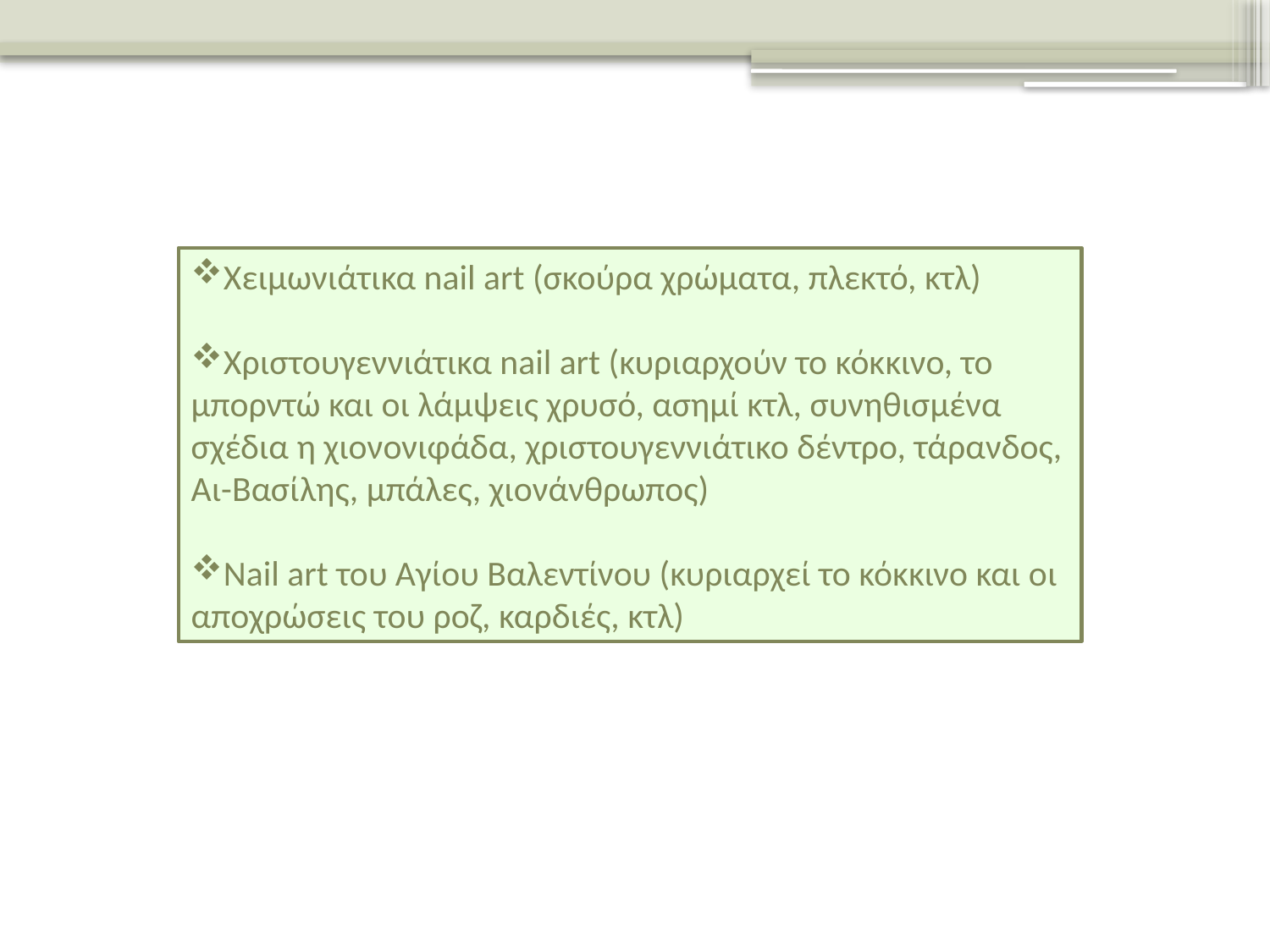

Χειμωνιάτικα nail art (σκούρα χρώματα, πλεκτό, κτλ)

Χριστουγεννιάτικα nail art (κυριαρχούν το κόκκινο, το μπορντώ και οι λάμψεις χρυσό, ασημί κτλ, συνηθισμένα σχέδια η χιονονιφάδα, χριστουγεννιάτικο δέντρο, τάρανδος, Αι-Βασίλης, μπάλες, χιονάνθρωπος)

Νail art του Αγίου Βαλεντίνου (κυριαρχεί το κόκκινο και οι αποχρώσεις του ροζ, καρδιές, κτλ)